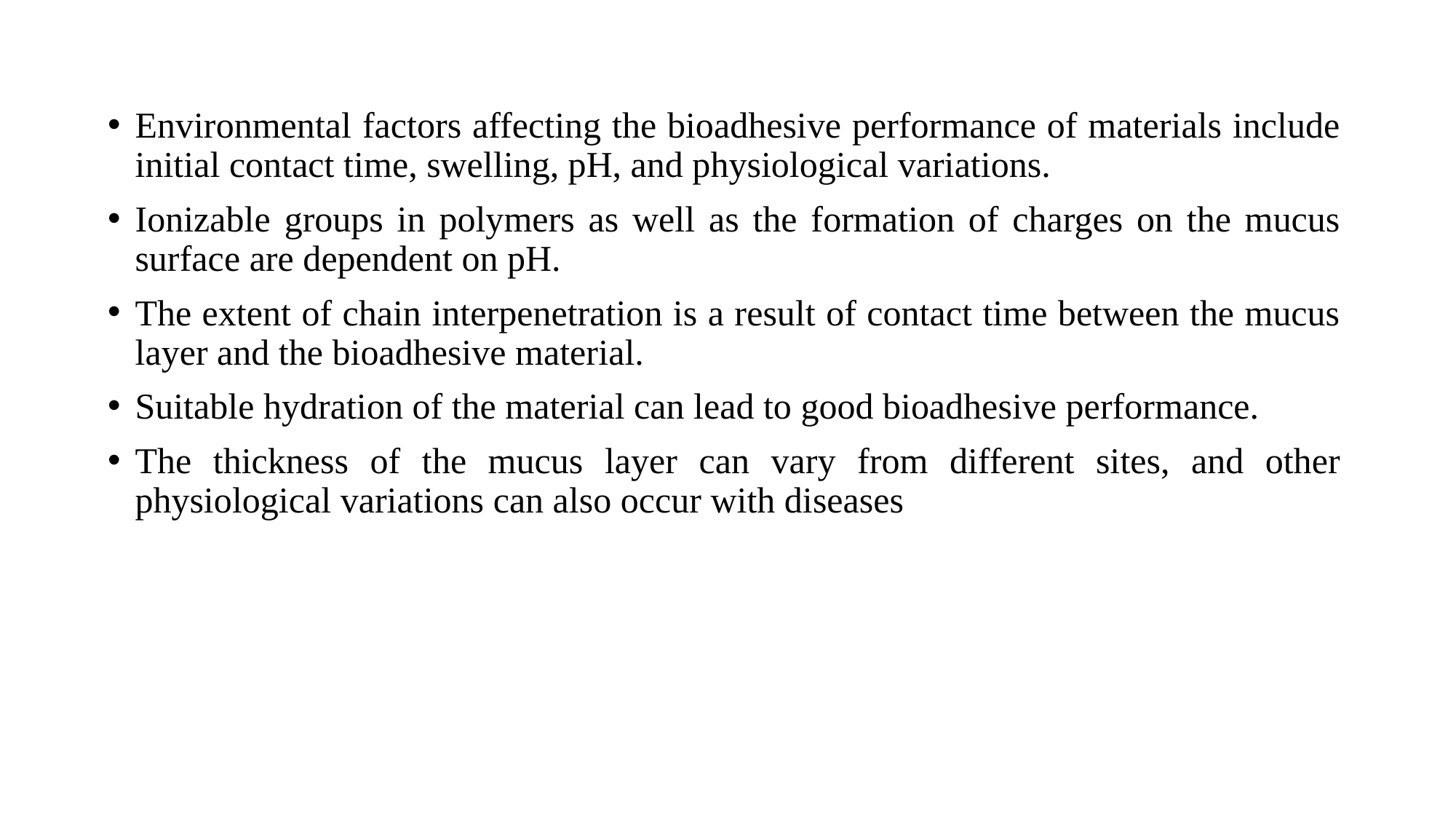

Environmental factors affecting the bioadhesive performance of materials include initial contact time, swelling, pH, and physiological variations.
Ionizable groups in polymers as well as the formation of charges on the mucus surface are dependent on pH.
The extent of chain interpenetration is a result of contact time between the mucus layer and the bioadhesive material.
Suitable hydration of the material can lead to good bioadhesive performance.
The thickness of the mucus layer can vary from different sites, and other physiological variations can also occur with diseases